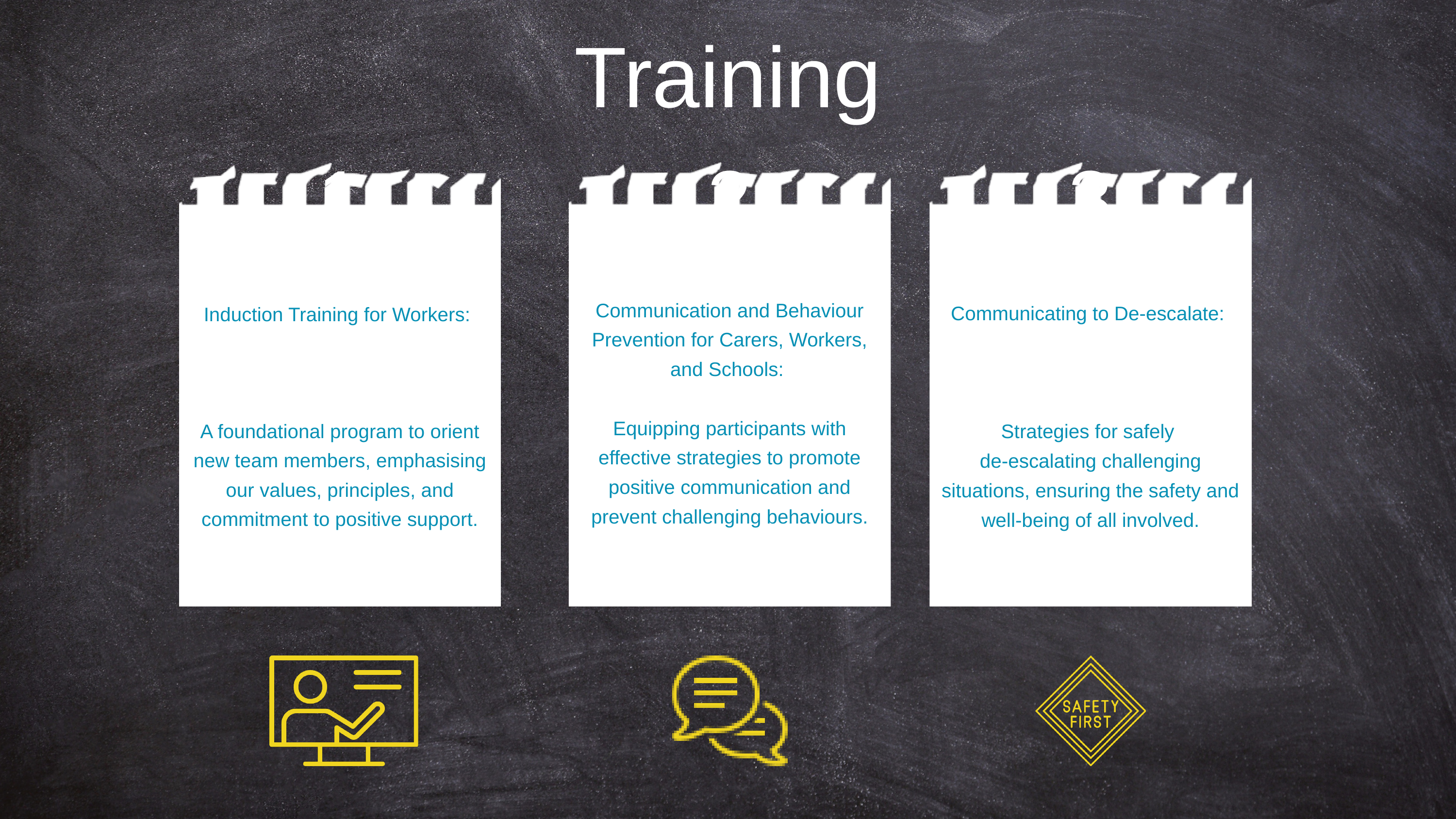

Training

1
2
3
Communication and Behaviour Prevention for Carers, Workers, and Schools:

Equipping participants with effective strategies to promote positive communication and prevent challenging behaviours.
Communicating to De-escalate:

Strategies for safely
de-escalating challenging situations, ensuring the safety and well-being of all involved.
Induction Training for Workers:

A foundational program to orient new team members, emphasising our values, principles, and commitment to positive support.